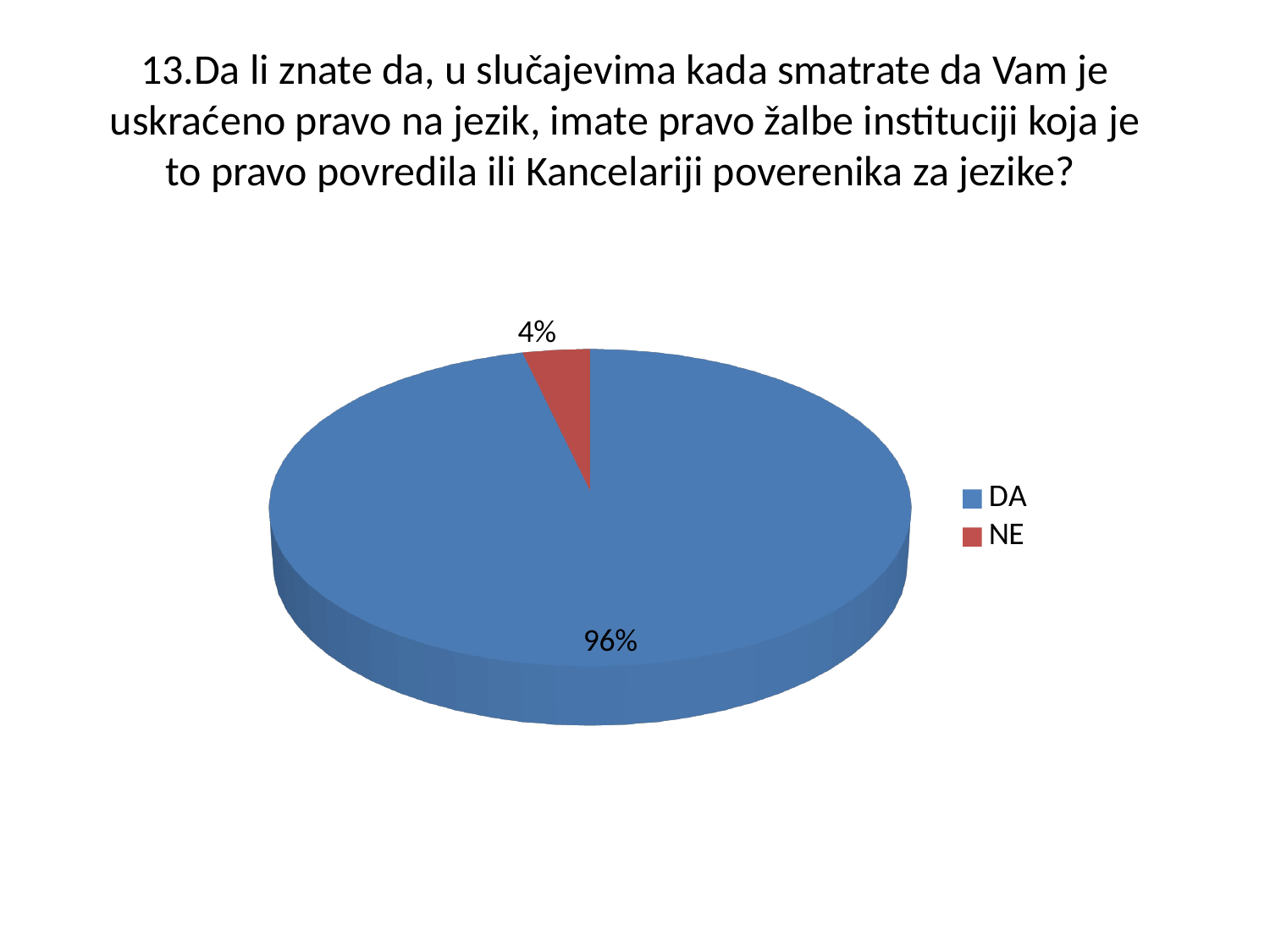

13.Da li znate da, u slučajevima kada smatrate da Vam je uskraćeno pravo na jezik, imate pravo žalbe instituciji koja je to pravo povredila ili Kancelariji poverenika za jezike?

[unsupported chart]